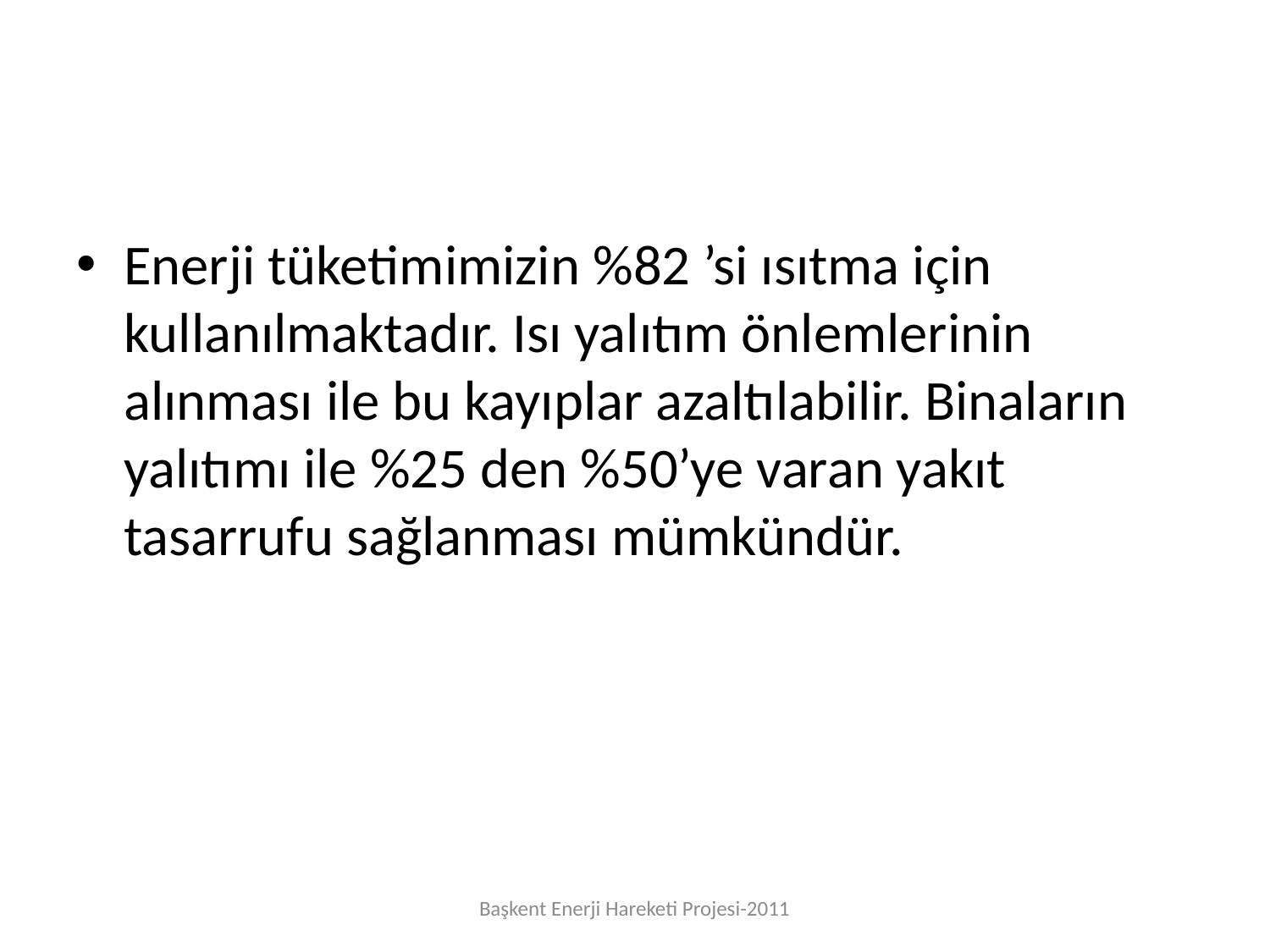

#
Enerji tüketimimizin %82 ’si ısıtma için kullanılmaktadır. Isı yalıtım önlemlerinin alınması ile bu kayıplar azaltılabilir. Binaların yalıtımı ile %25 den %50’ye varan yakıt tasarrufu sağlanması mümkündür.
Başkent Enerji Hareketi Projesi-2011